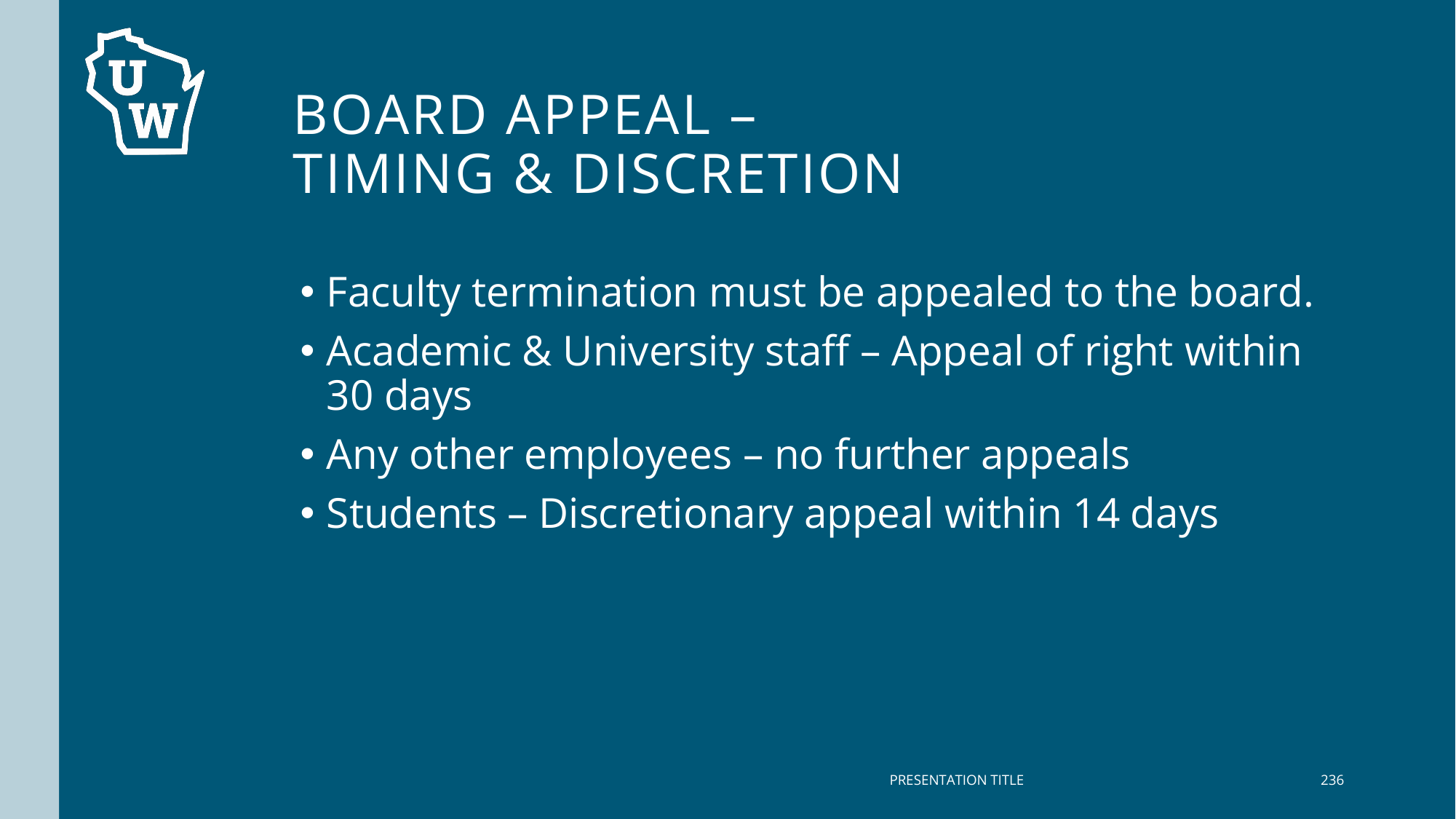

# Board Appeal – Timing & discretion
Faculty termination must be appealed to the board.
Academic & University staff – Appeal of right within 30 days
Any other employees – no further appeals
Students – Discretionary appeal within 14 days
PRESENTATION TITLE
236